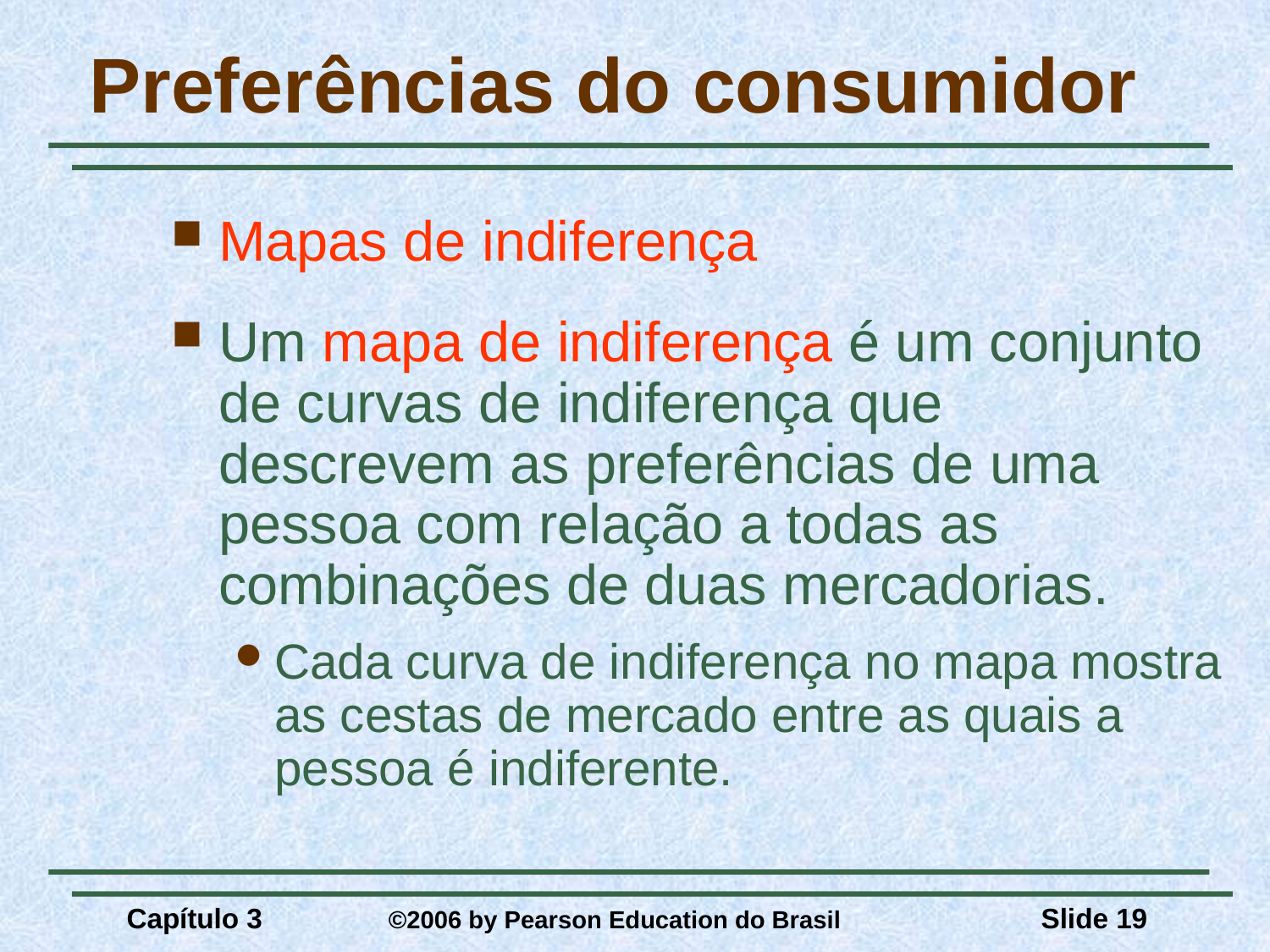

# Preferências do consumidor
Mapas de indiferença
Um mapa de indiferença é um conjunto de curvas de indiferença que descrevem as preferências de uma pessoa com relação a todas as combinações de duas mercadorias.
Cada curva de indiferença no mapa mostra as cestas de mercado entre as quais a pessoa é indiferente.

Capítulo 3	 ©2006 by Pearson Education do Brasil
Slide 19